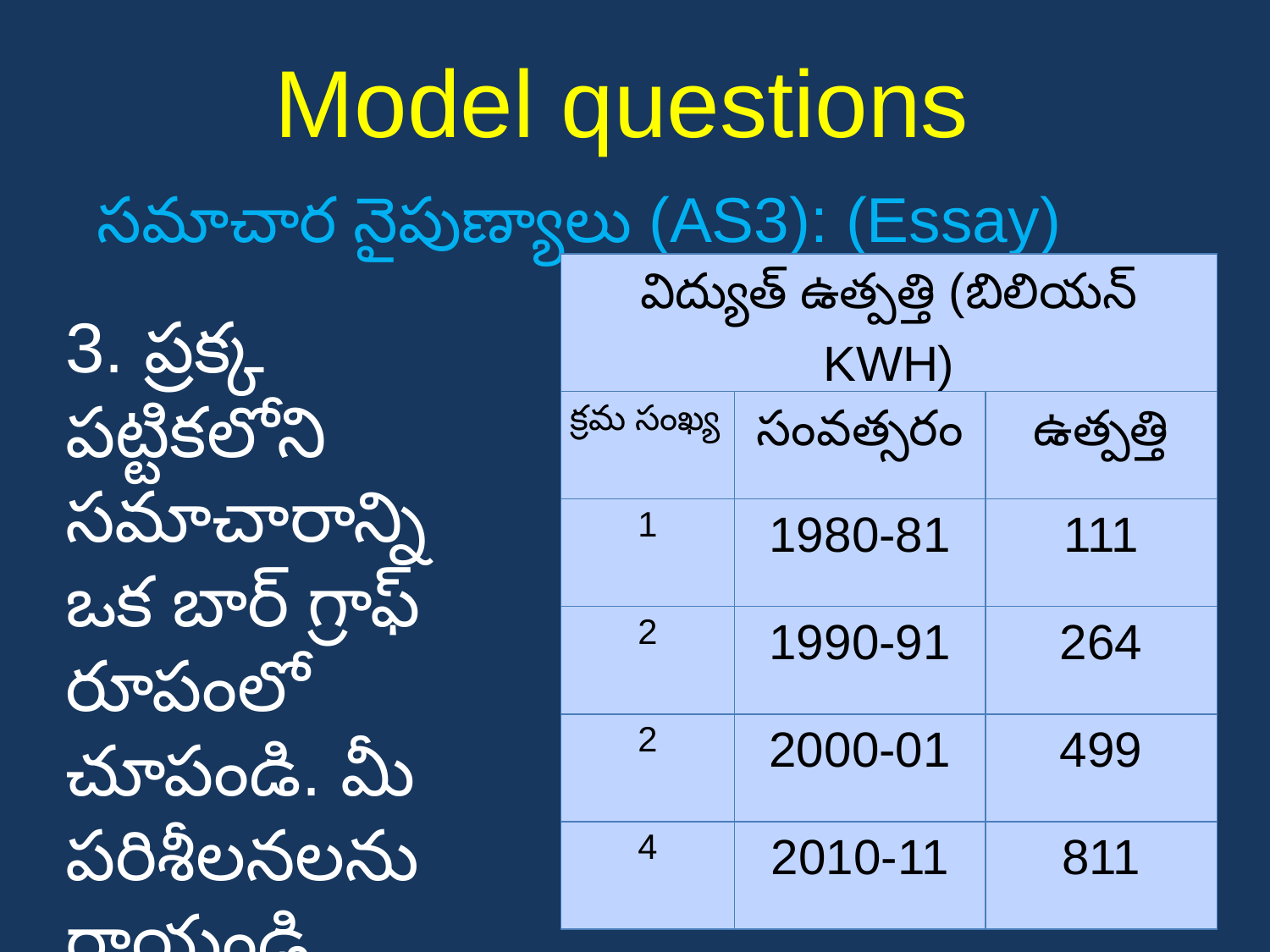

Model questions
సమాచార నైపుణ్యాలు (AS3): (Essay)
| విద్యుత్ ఉత్పత్తి (బిలియన్ KWH) |  |  |
| --- | --- | --- |
| క్రమ సంఖ్య | సంవత్సరం | ఉత్పత్తి |
| 1 | 1980-81 | 111 |
| 2 | 1990-91 | 264 |
| 2 | 2000-01 | 499 |
| 4 | 2010-11 | 811 |
3. ప్రక్క పట్టికలోని సమాచారాన్ని ఒక బార్ గ్రాఫ్ రూపంలో చూపండి. మీ పరిశీలనలను రాయండి.
38